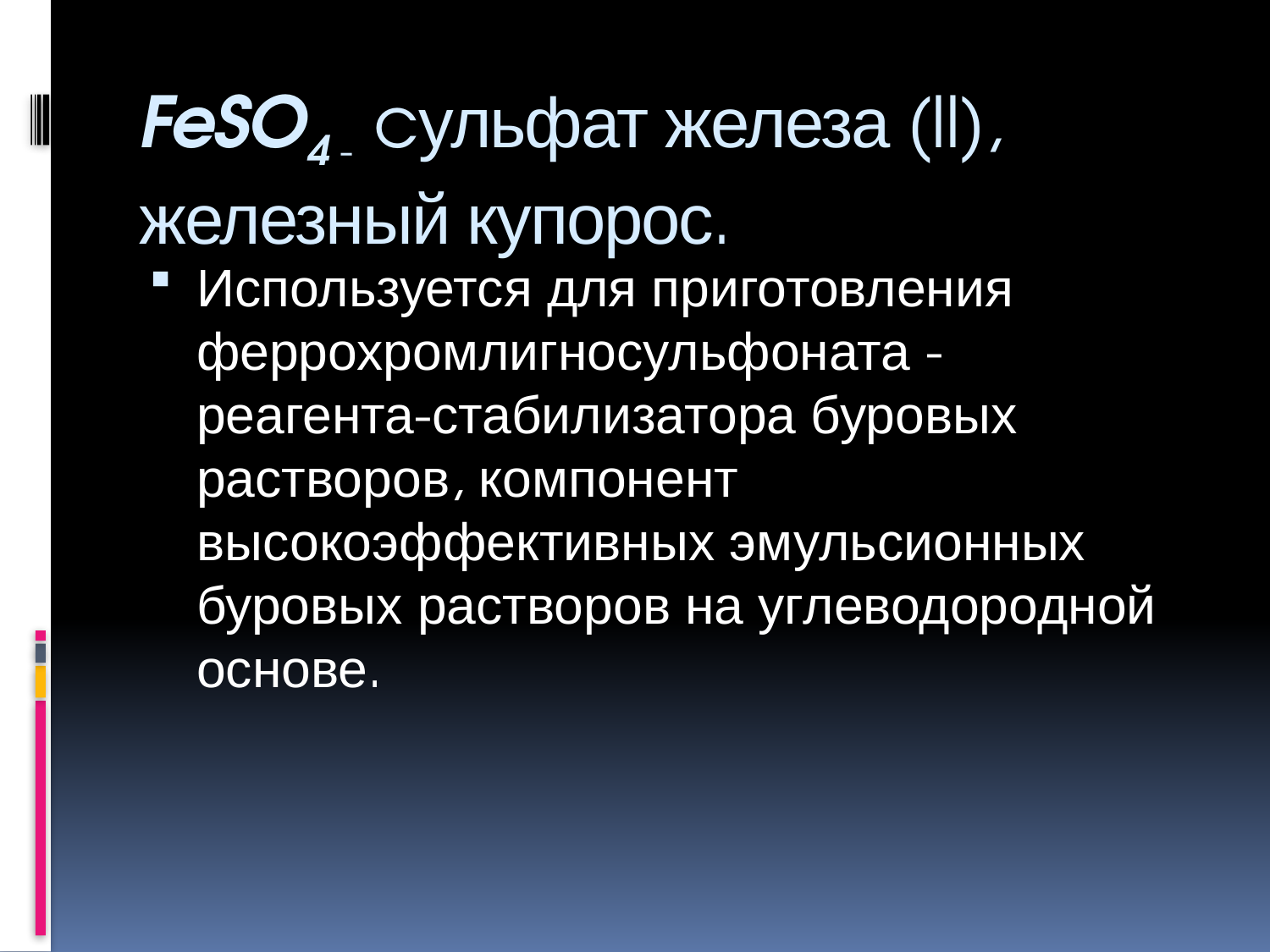

# FeSO4 - cульфат железа (II), железный купорос.
Используется для приготовления феррохромлигносульфоната - реагента-стабилизатора буровых растворов, компонент высокоэффективных эмульсионных буровых растворов на углеводородной основе.